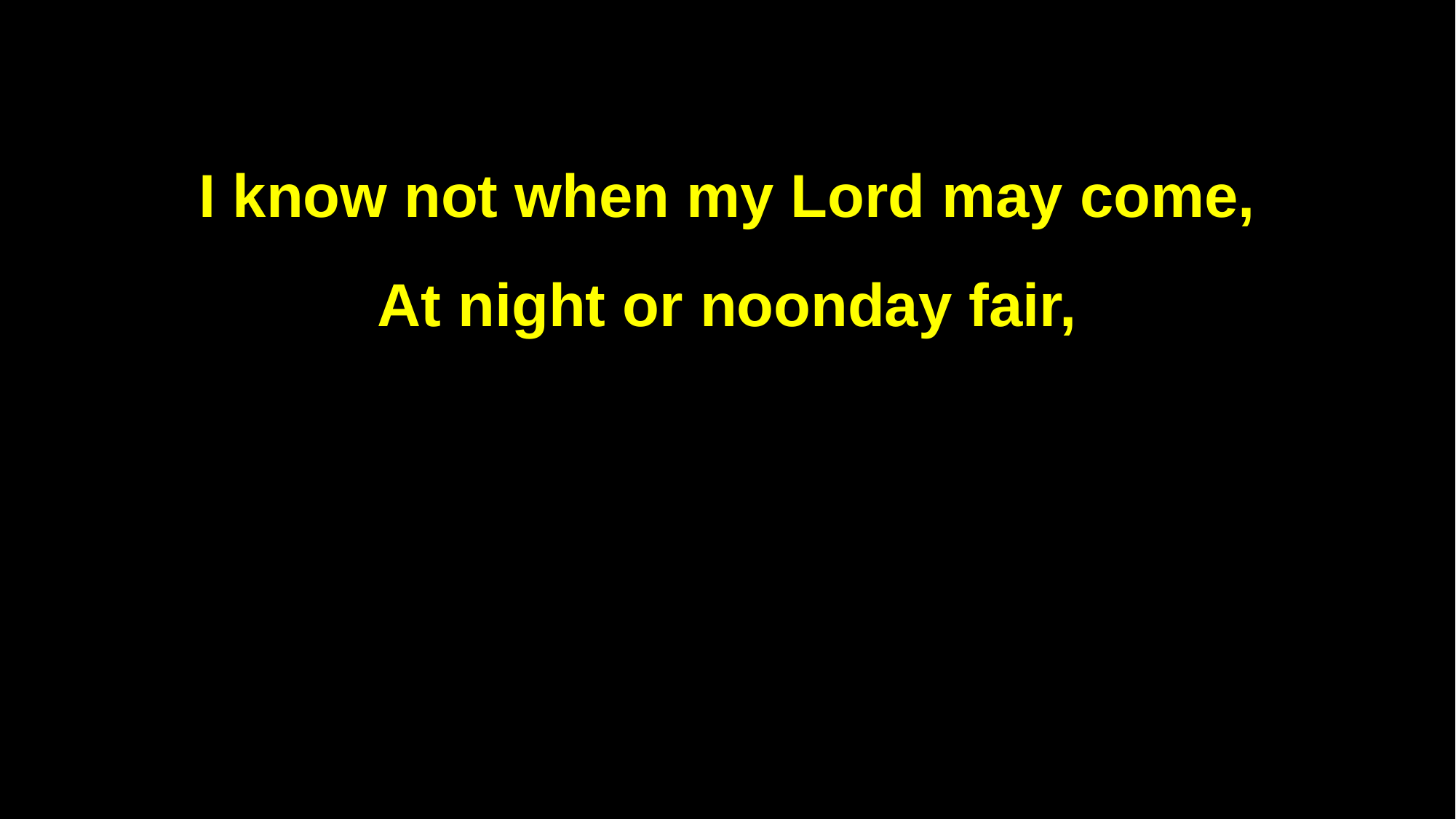

I know not when my Lord may come,
At night or noonday fair,